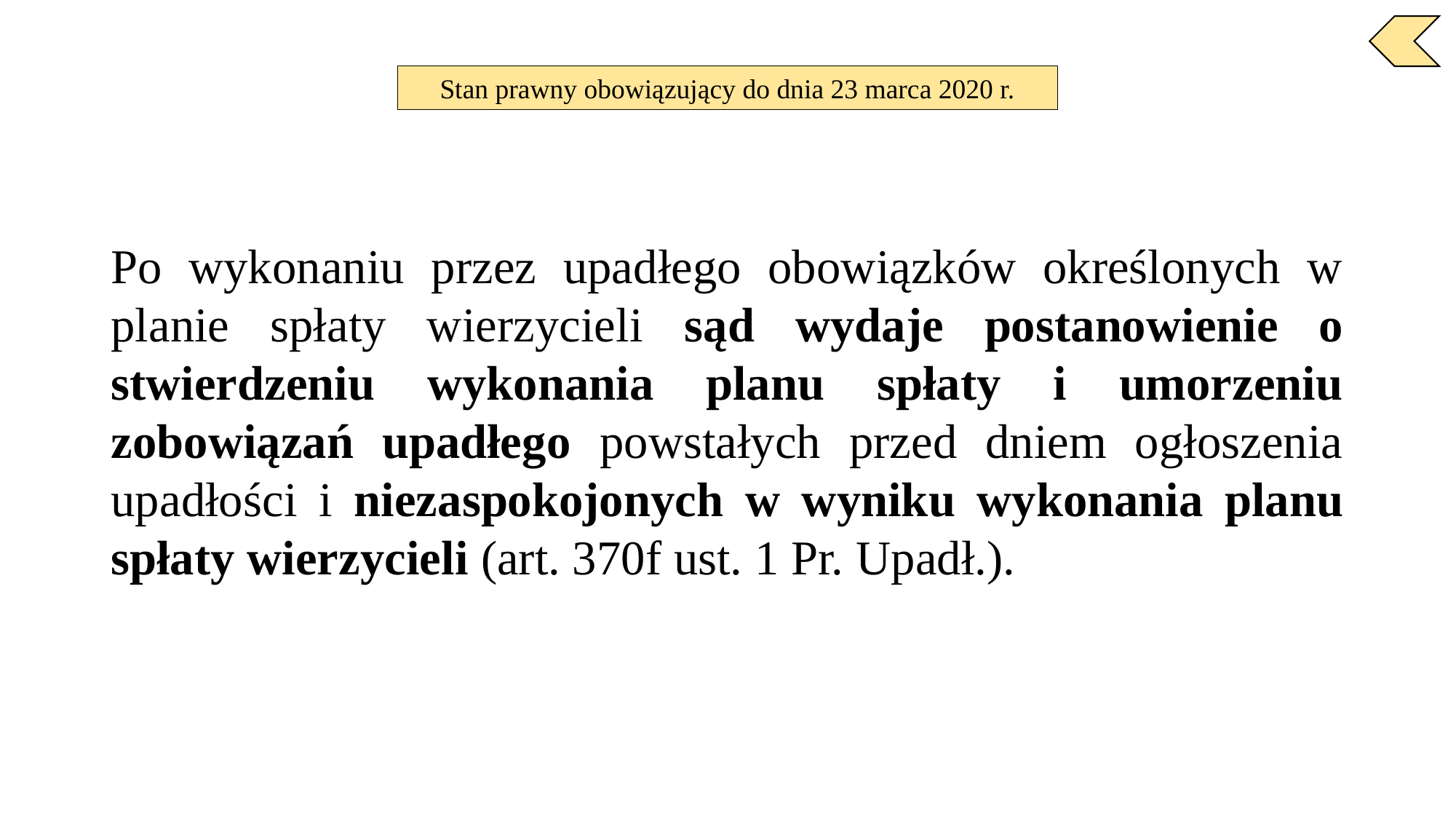

Stan prawny obowiązujący do dnia 23 marca 2020 r.
Po wykonaniu przez upadłego obowiązków określonych w planie spłaty wierzycieli sąd wydaje postanowienie o stwierdzeniu wykonania planu spłaty i umorzeniu zobowiązań upadłego powstałych przed dniem ogłoszenia upadłości i niezaspokojonych w wyniku wykonania planu spłaty wierzycieli (art. 370f ust. 1 Pr. Upadł.).